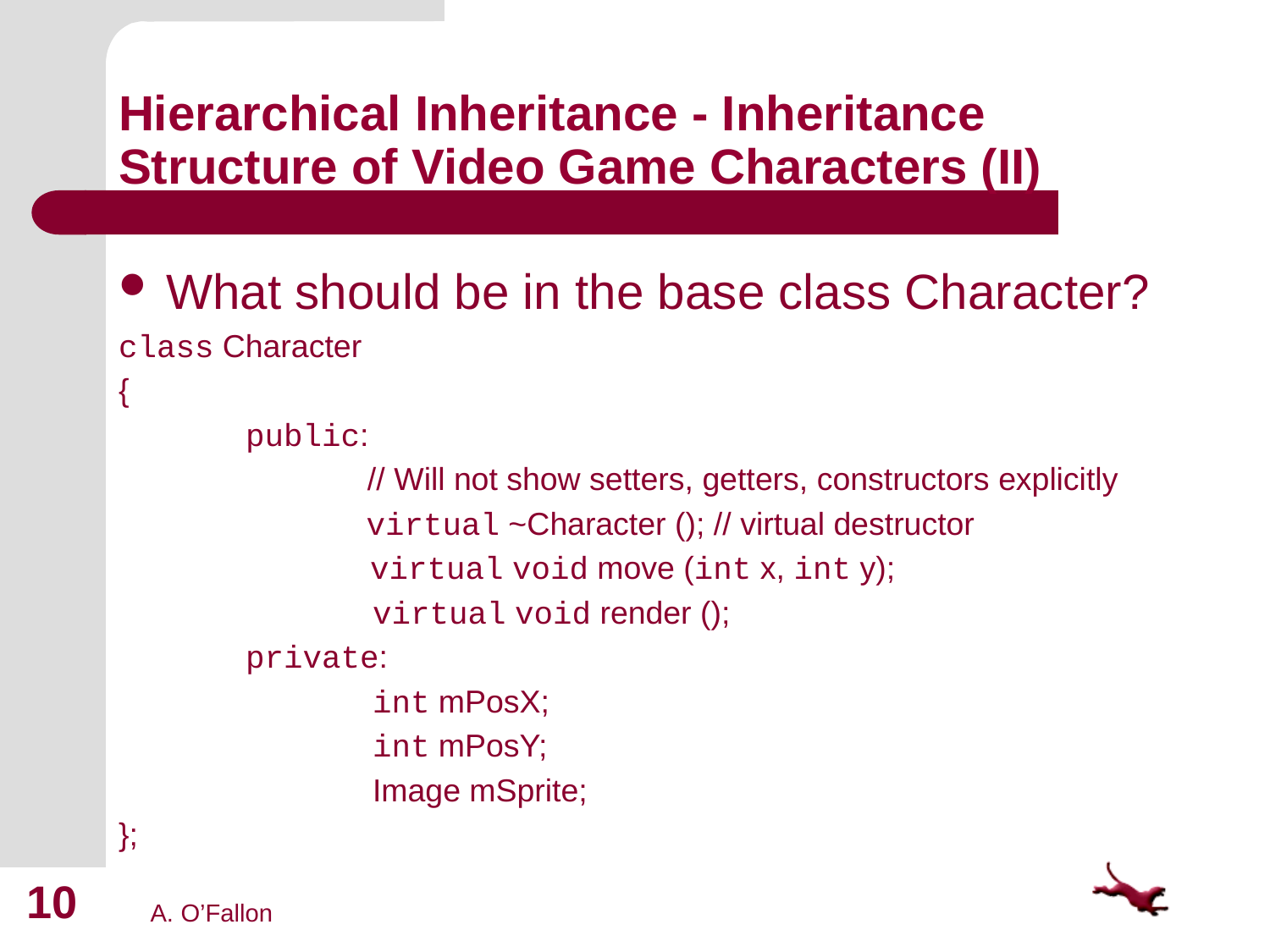

# Hierarchical Inheritance - Inheritance Structure of Video Game Characters (II)
What should be in the base class Character?
class Character
{
	public:
                            // Will not show setters, getters, constructors explicitly
             virtual ~Character (); // virtual destructor
	              virtual void move (int x, int y);
		virtual void render ();
	private:
		int mPosX;
		int mPosY;
		Image mSprite;
};

10
A. O’Fallon